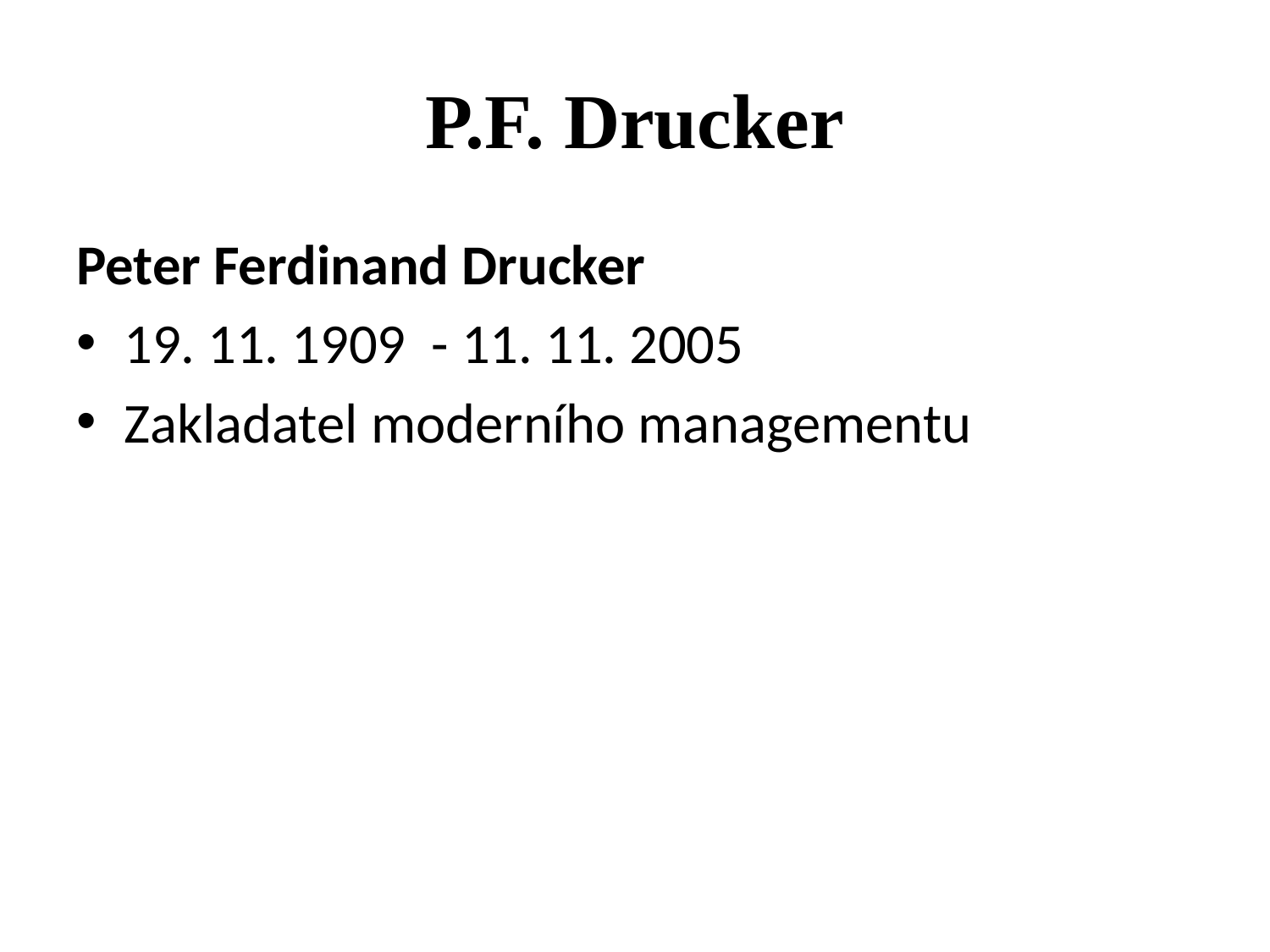

# P.F. Drucker
Peter Ferdinand Drucker
19. 11. 1909  - 11. 11. 2005
Zakladatel moderního managementu